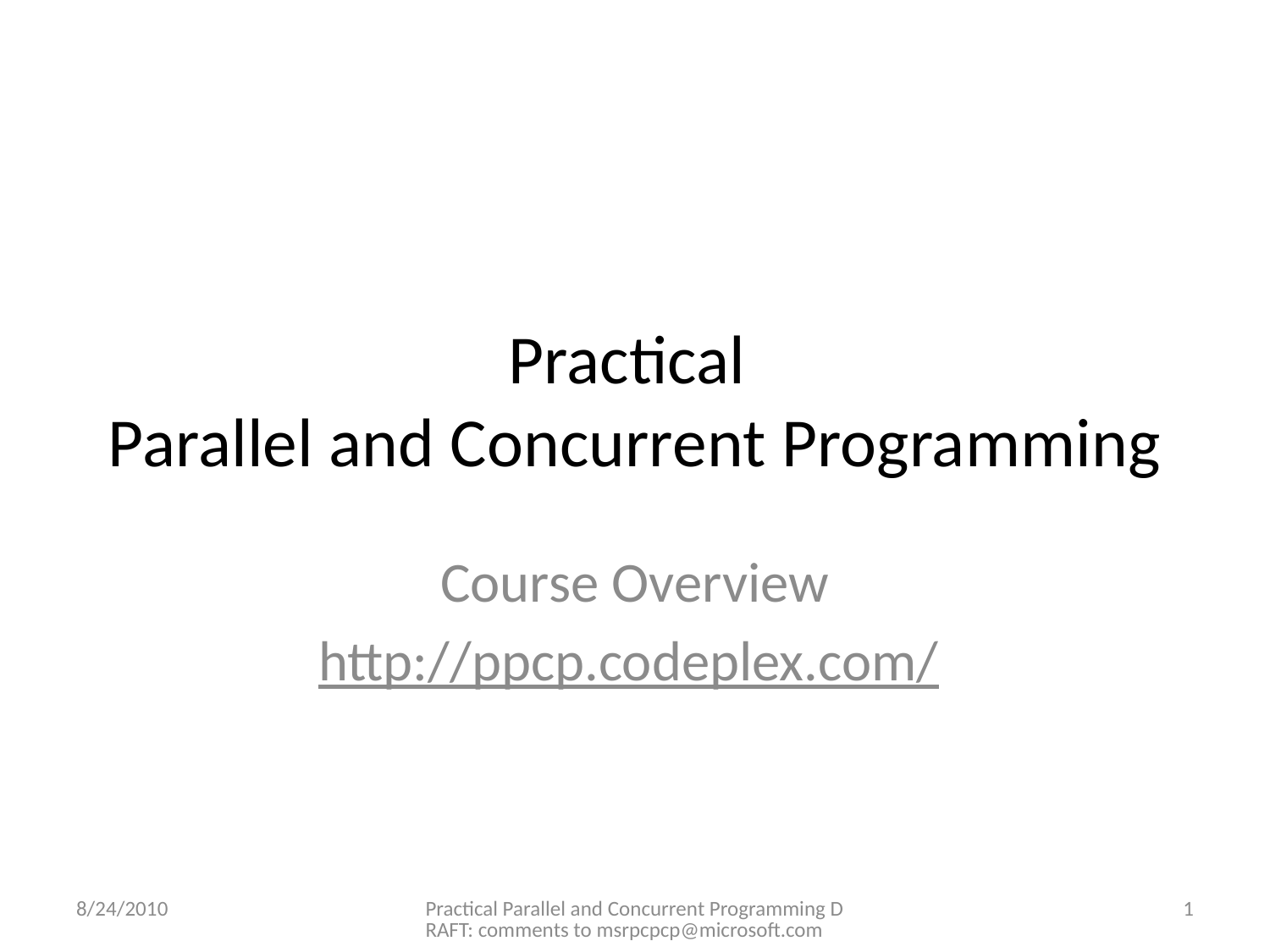

# Practical Parallel and Concurrent Programming
Course Overview
http://ppcp.codeplex.com/
8/24/2010
Practical Parallel and Concurrent Programming DRAFT: comments to msrpcpcp@microsoft.com
1